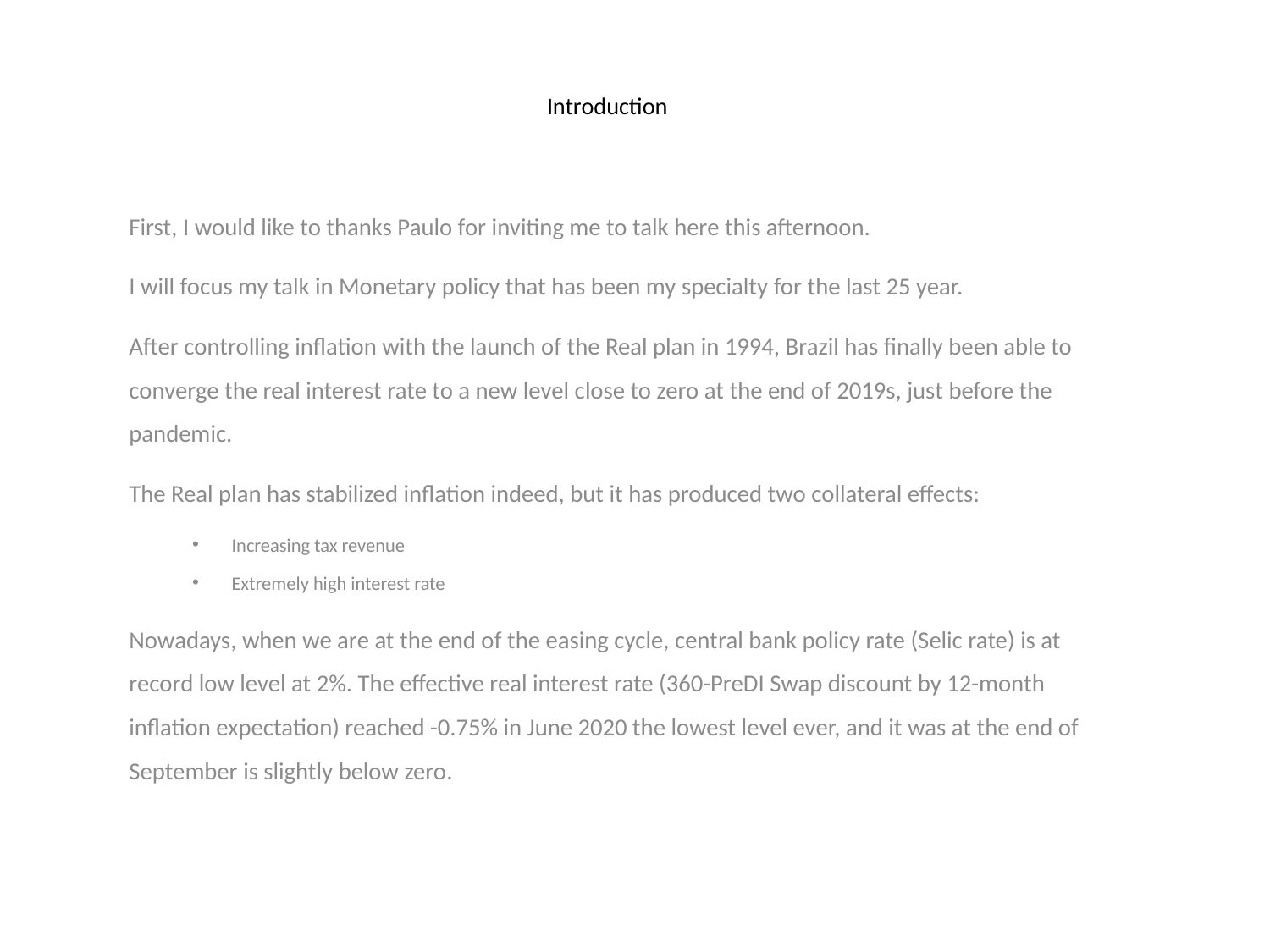

# Introduction
First, I would like to thanks Paulo for inviting me to talk here this afternoon.
I will focus my talk in Monetary policy that has been my specialty for the last 25 year.
After controlling inflation with the launch of the Real plan in 1994, Brazil has finally been able to converge the real interest rate to a new level close to zero at the end of 2019s, just before the pandemic.
The Real plan has stabilized inflation indeed, but it has produced two collateral effects:
Increasing tax revenue
Extremely high interest rate
Nowadays, when we are at the end of the easing cycle, central bank policy rate (Selic rate) is at record low level at 2%. The effective real interest rate (360-PreDI Swap discount by 12-month inflation expectation) reached -0.75% in June 2020 the lowest level ever, and it was at the end of September is slightly below zero.